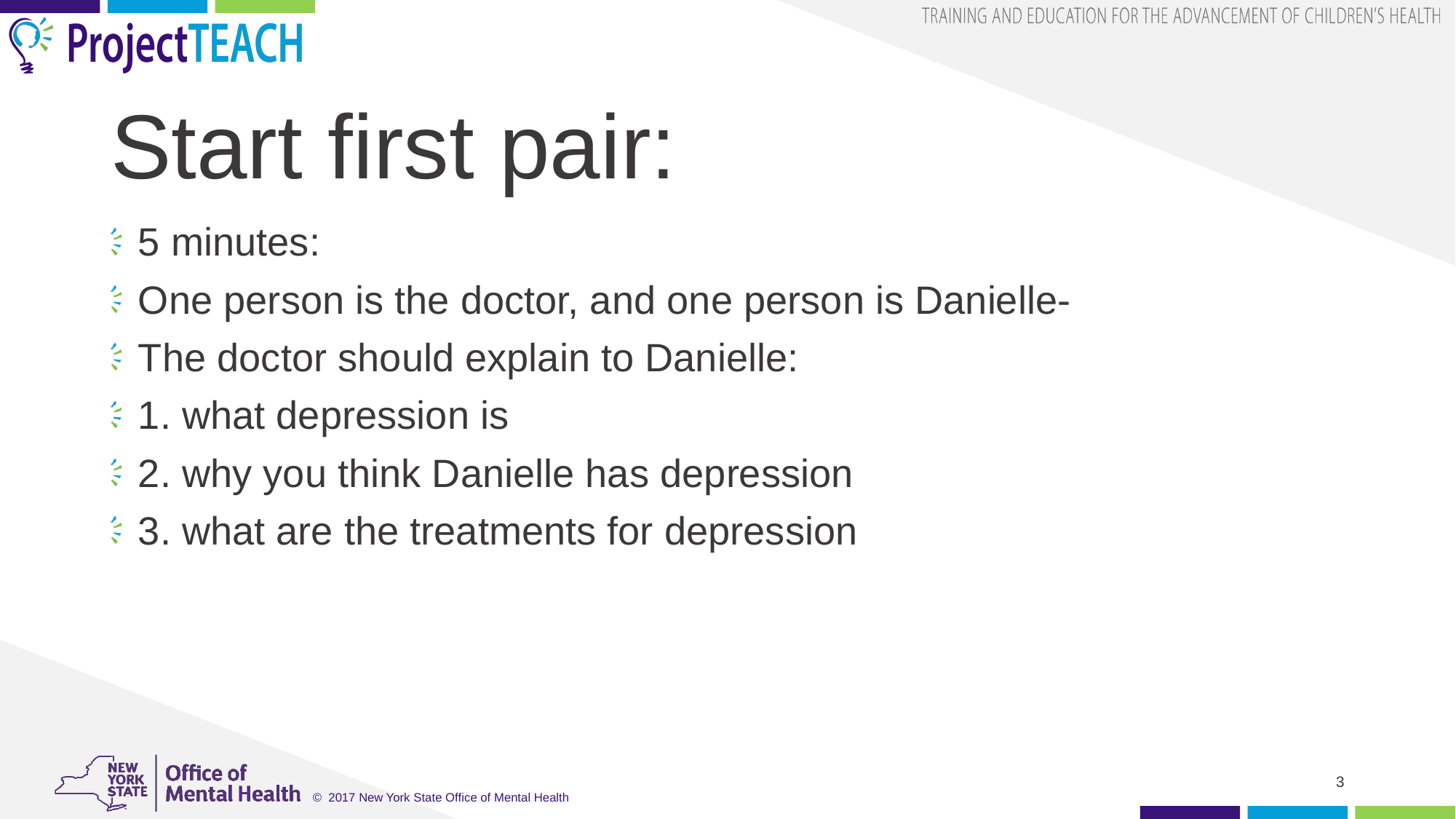

# Start first pair:
5 minutes:
One person is the doctor, and one person is Danielle-
The doctor should explain to Danielle:
1. what depression is
2. why you think Danielle has depression
3. what are the treatments for depression

3